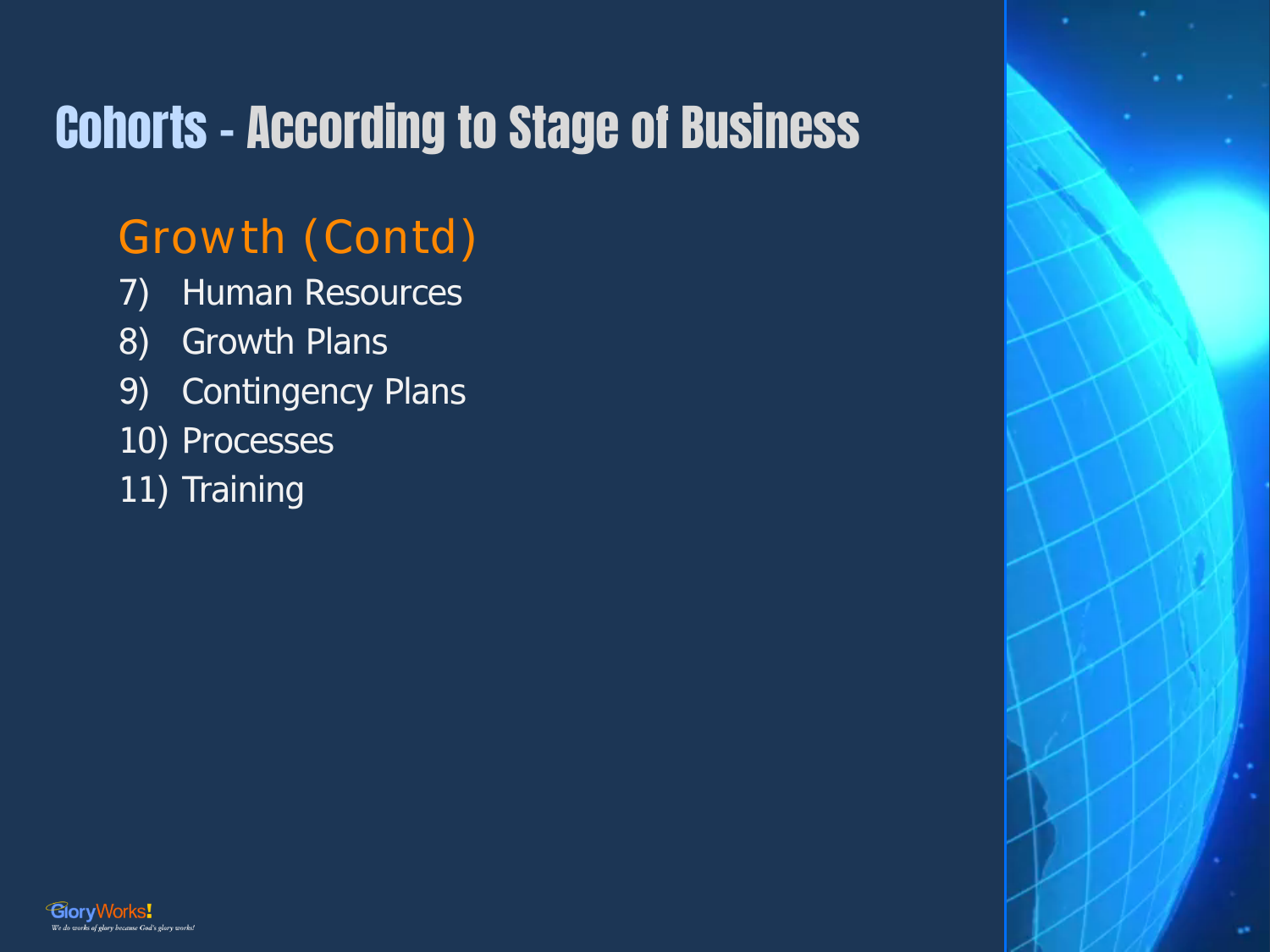

# Cohorts - According to Stage of Business
Growth (Contd)
Human Resources
Growth Plans
Contingency Plans
Processes
Training